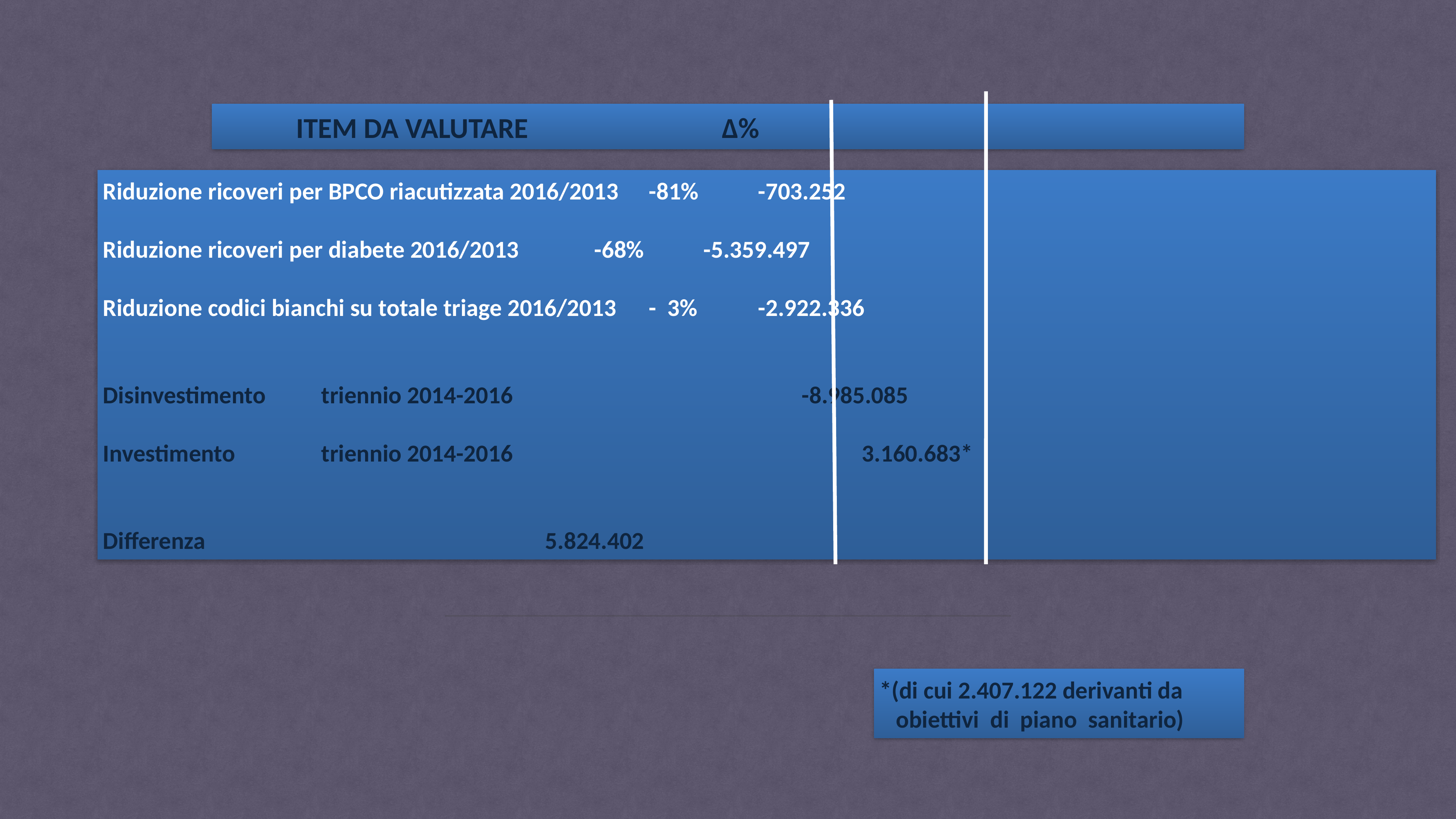

ITEM DA VALUTARE	 			  Δ%
Riduzione ricoveri per BPCO riacutizzata 2016/2013	-81%		-703.252

Riduzione ricoveri per diabete 2016/2013		-68%		-5.359.497

Riduzione codici bianchi su totale triage 2016/2013	-  3%		-2.922.336

Disinvestimento		triennio 2014-2016				                  -8.985.085

Investimento		triennio 2014-2016			                                       3.160.683*

Differenza							 5.824.402
*(di cui 2.407.122 derivanti da
   obiettivi  di  piano  sanitario)